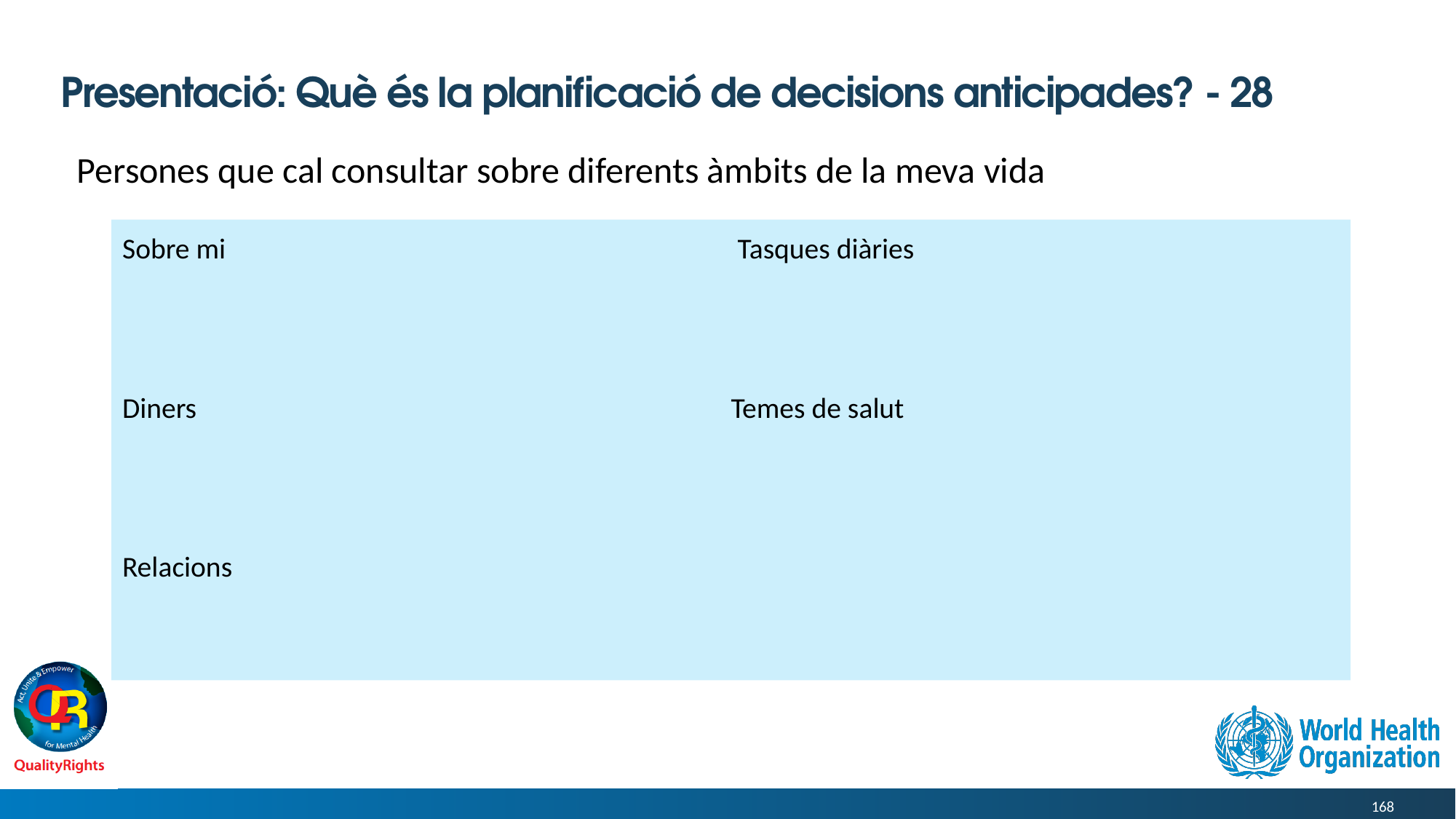

# Presentació: Què és la planificació de decisions anticipades? - 28
Persones que cal consultar sobre diferents àmbits de la meva vida
Sobre mi

Diners

Relacions

 Tasques diàries

Temes de salut